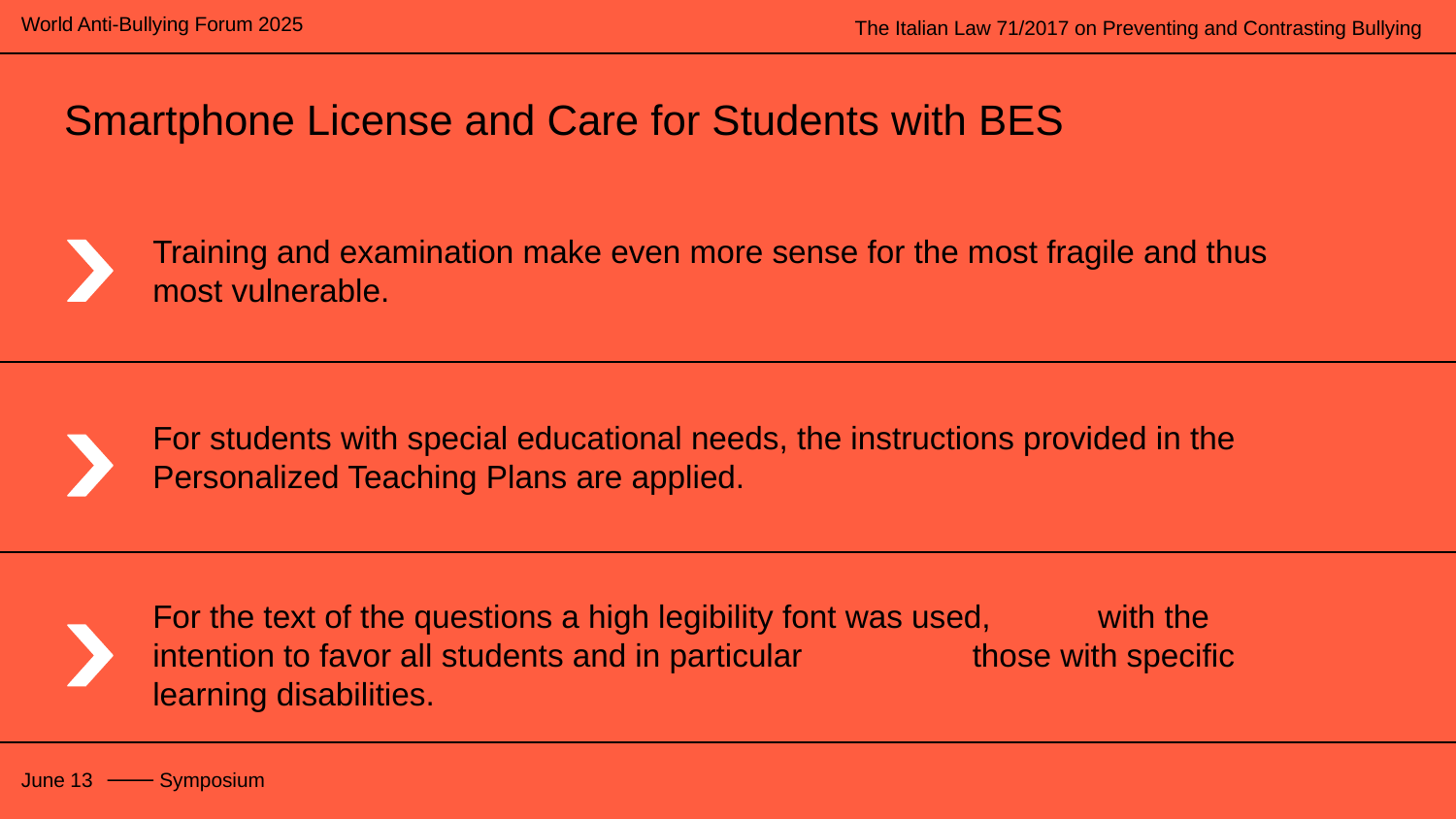

# Smartphone License and Care for Students with BES

Training and examination make even more sense for the most fragile and thus most vulnerable.

For students with special educational needs, the instructions provided in the Personalized Teaching Plans are applied.

For the text of the questions a high legibility font was used,            with the intention to favor all students and in particular                   those with specific learning disabilities.